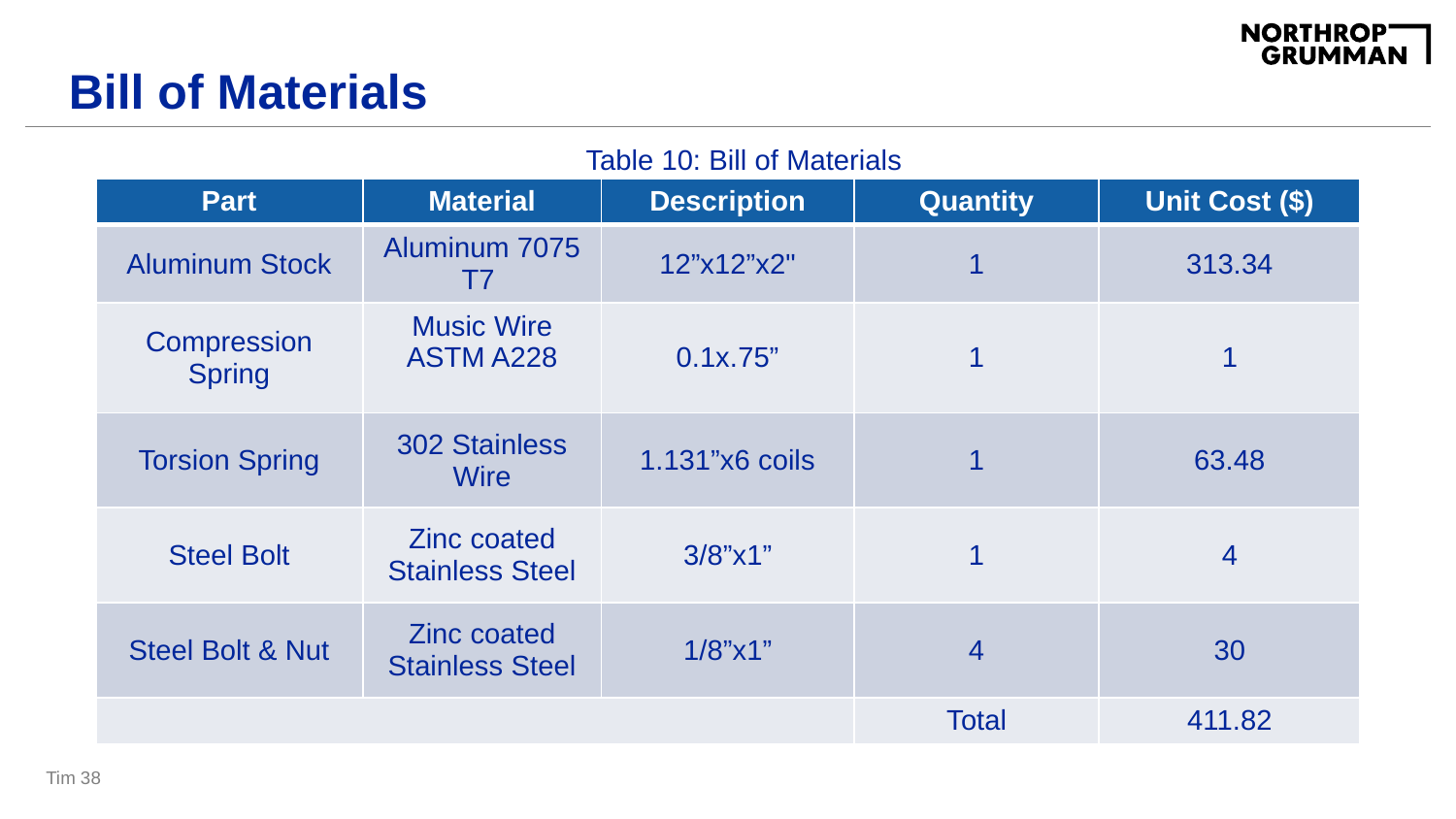

# Bill of Materials
Table 10: Bill of Materials
| Part | Material | Description | Quantity | Unit Cost ($) |
| --- | --- | --- | --- | --- |
| Aluminum Stock | Aluminum 7075 T7 | 12”x12”x2" | 1 | 313.34 |
| Compression Spring | Music Wire ASTM A228 | 0.1x.75” | 1 | 1 |
| Torsion Spring | 302 Stainless Wire | 1.131”x6 coils | 1 | 63.48 |
| Steel Bolt | Zinc coated Stainless Steel | 3/8”x1” | 1 | 4 |
| Steel Bolt & Nut | Zinc coated Stainless Steel | 1/8”x1” | 4 | 30 |
|  |  |  | Total | 411.82 |
Tim 38